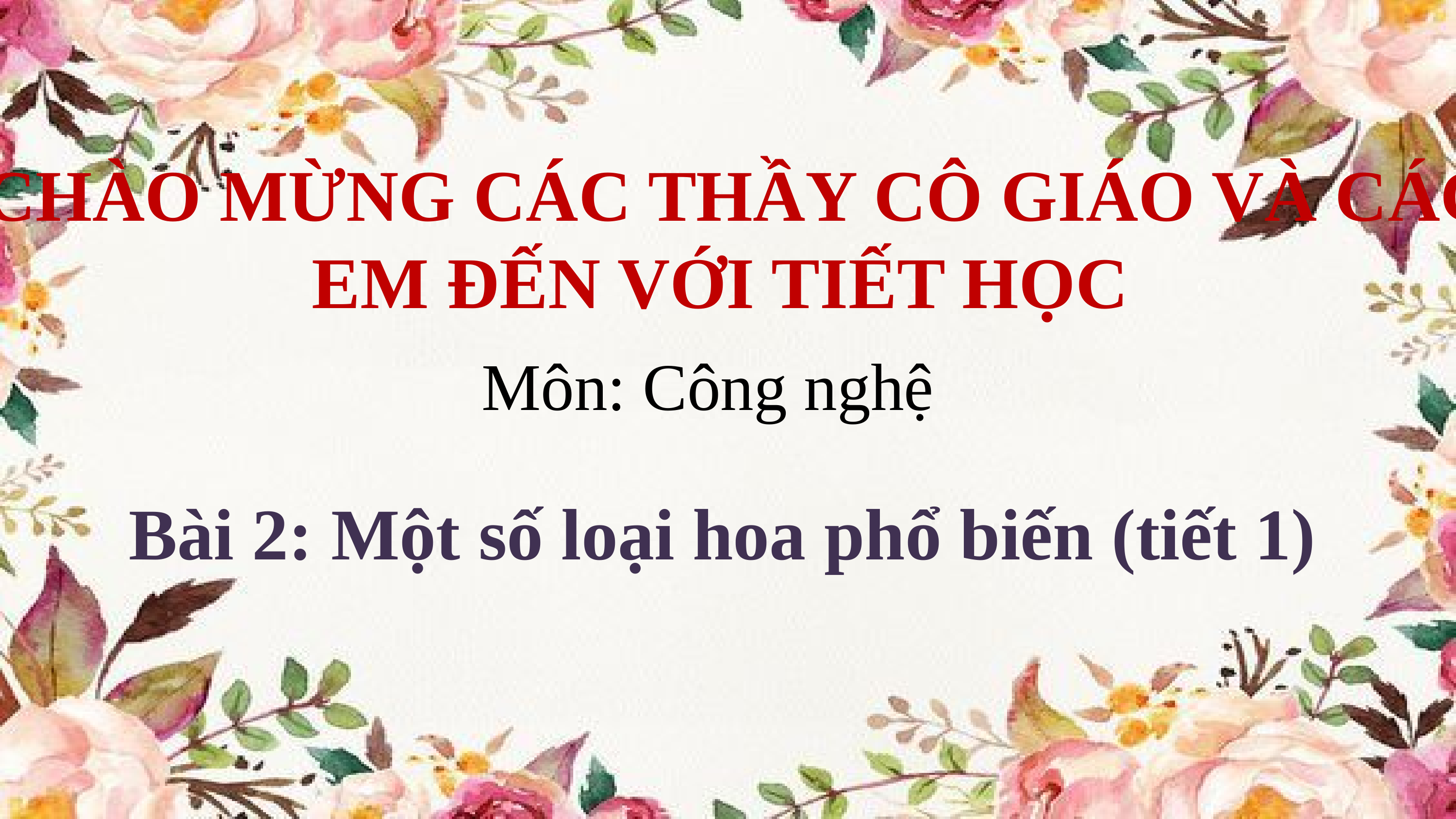

CHÀO MỪNG CÁC THẦY CÔ GIÁO VÀ CÁC EM ĐẾN VỚI TIẾT HỌC
Môn: Công nghệ

Bài 2: Một số loại hoa phổ biến (tiết 1)